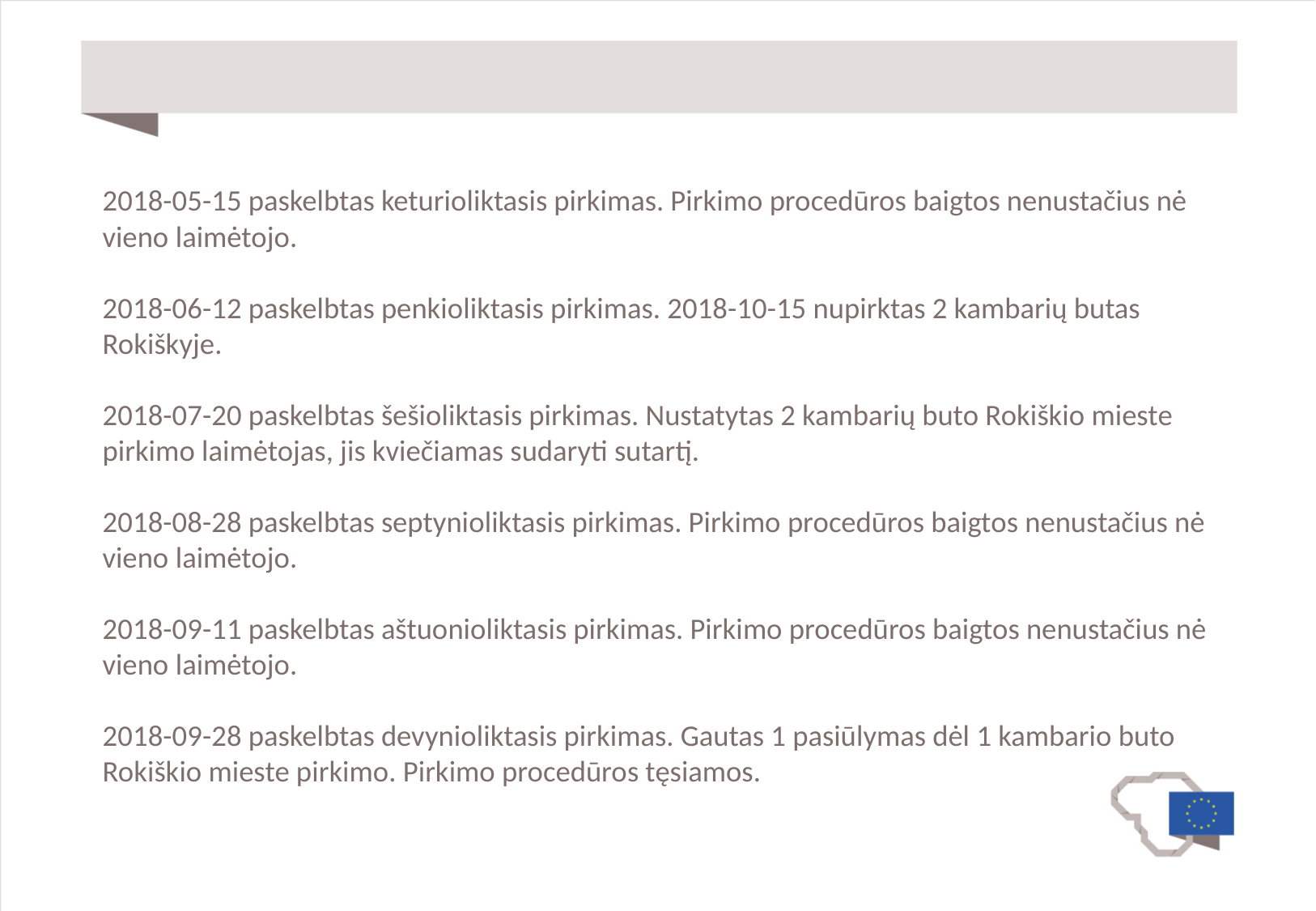

#
2018-05-15 paskelbtas keturioliktasis pirkimas. Pirkimo procedūros baigtos nenustačius nė vieno laimėtojo.

2018-06-12 paskelbtas penkioliktasis pirkimas. 2018-10-15 nupirktas 2 kambarių butas Rokiškyje.

2018-07-20 paskelbtas šešioliktasis pirkimas. Nustatytas 2 kambarių buto Rokiškio mieste pirkimo laimėtojas, jis kviečiamas sudaryti sutartį.

2018-08-28 paskelbtas septynioliktasis pirkimas. Pirkimo procedūros baigtos nenustačius nė vieno laimėtojo.

2018-09-11 paskelbtas aštuonioliktasis pirkimas. Pirkimo procedūros baigtos nenustačius nė vieno laimėtojo.

2018-09-28 paskelbtas devynioliktasis pirkimas. Gautas 1 pasiūlymas dėl 1 kambario buto Rokiškio mieste pirkimo. Pirkimo procedūros tęsiamos.